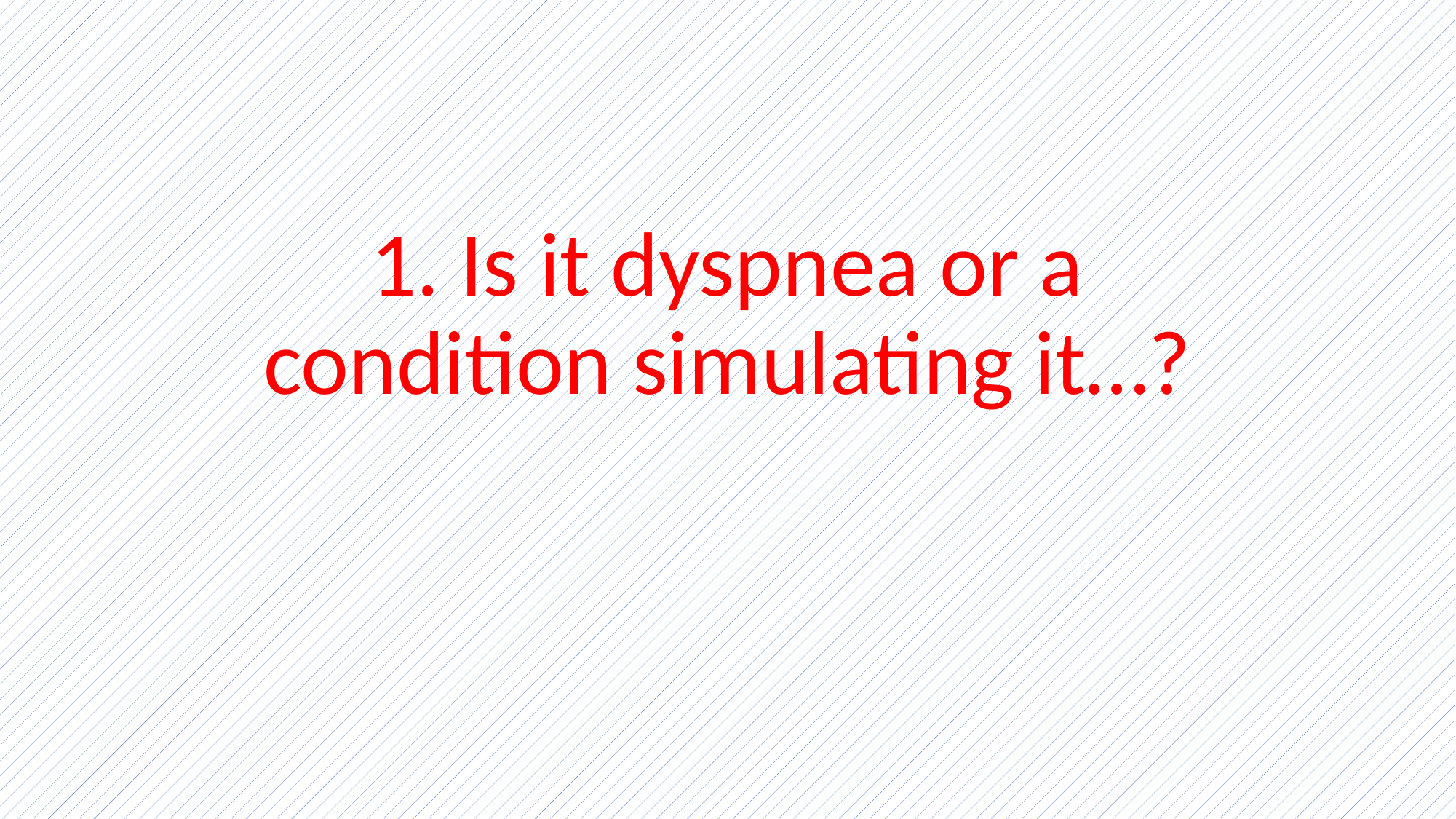

# 1. Is it dyspnea or a condition simulating it…?